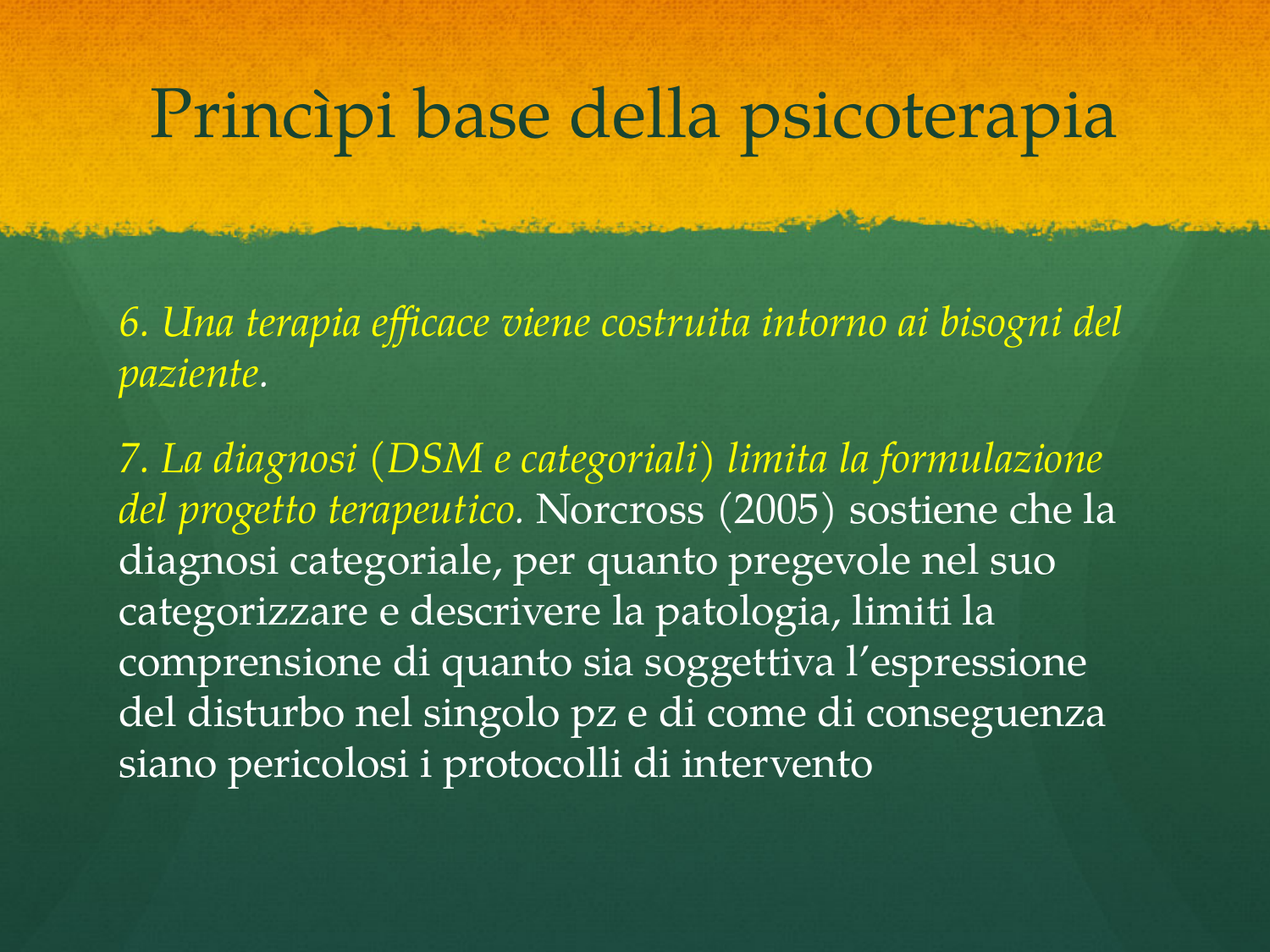

# Princìpi base della psicoterapia
6. Una terapia efficace viene costruita intorno ai bisogni del paziente.
7. La diagnosi (DSM e categoriali) limita la formulazione del progetto terapeutico. Norcross (2005) sostiene che la diagnosi categoriale, per quanto pregevole nel suo categorizzare e descrivere la patologia, limiti la comprensione di quanto sia soggettiva l’espressione del disturbo nel singolo pz e di come di conseguenza siano pericolosi i protocolli di intervento